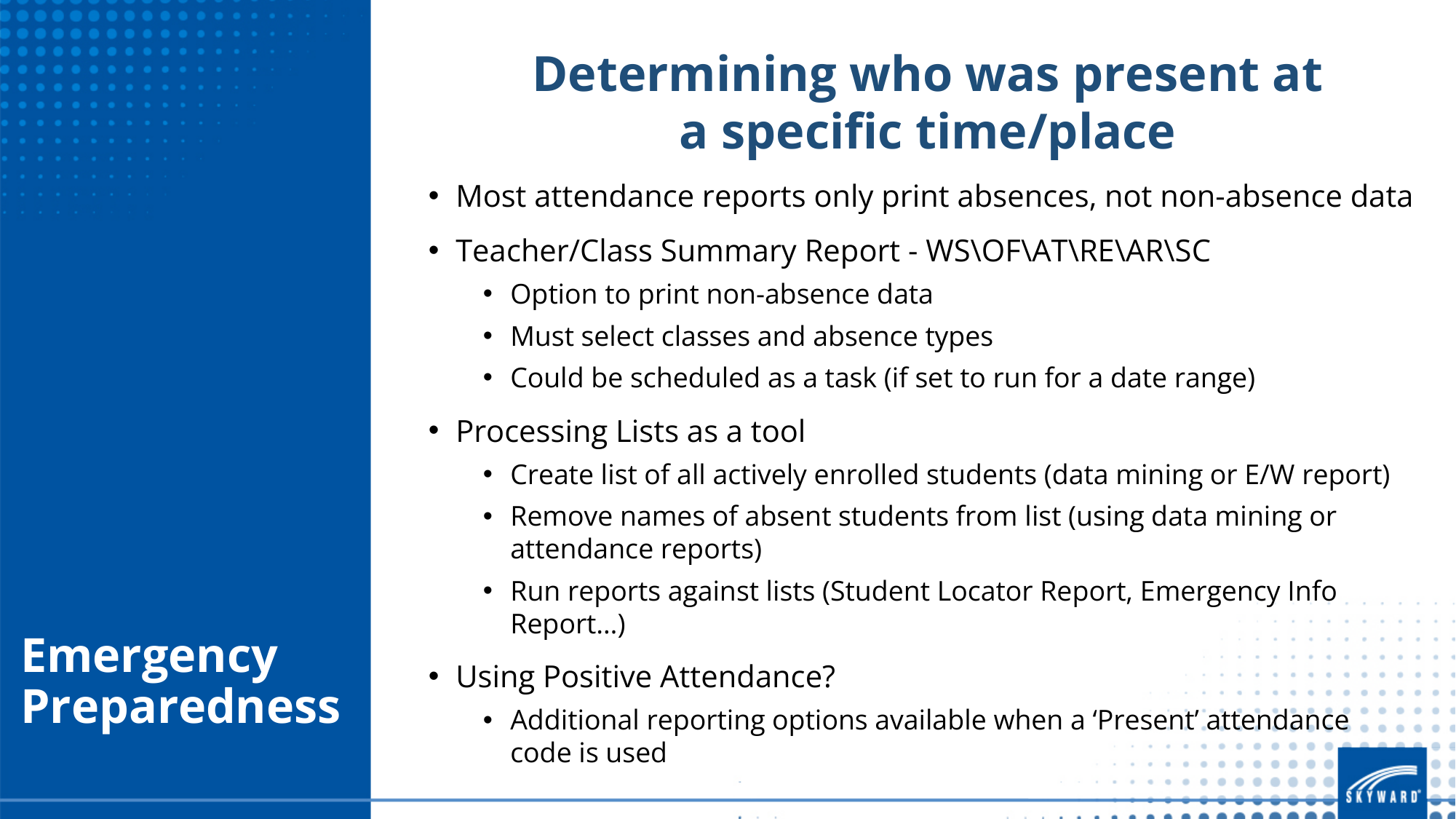

Determining who was present at a specific time/place
Most attendance reports only print absences, not non-absence data
Teacher/Class Summary Report - WS\OF\AT\RE\AR\SC
Option to print non-absence data
Must select classes and absence types
Could be scheduled as a task (if set to run for a date range)
Processing Lists as a tool
Create list of all actively enrolled students (data mining or E/W report)
Remove names of absent students from list (using data mining or attendance reports)
Run reports against lists (Student Locator Report, Emergency Info Report…)
Using Positive Attendance?
Additional reporting options available when a ‘Present’ attendance code is used
# Emergency Preparedness